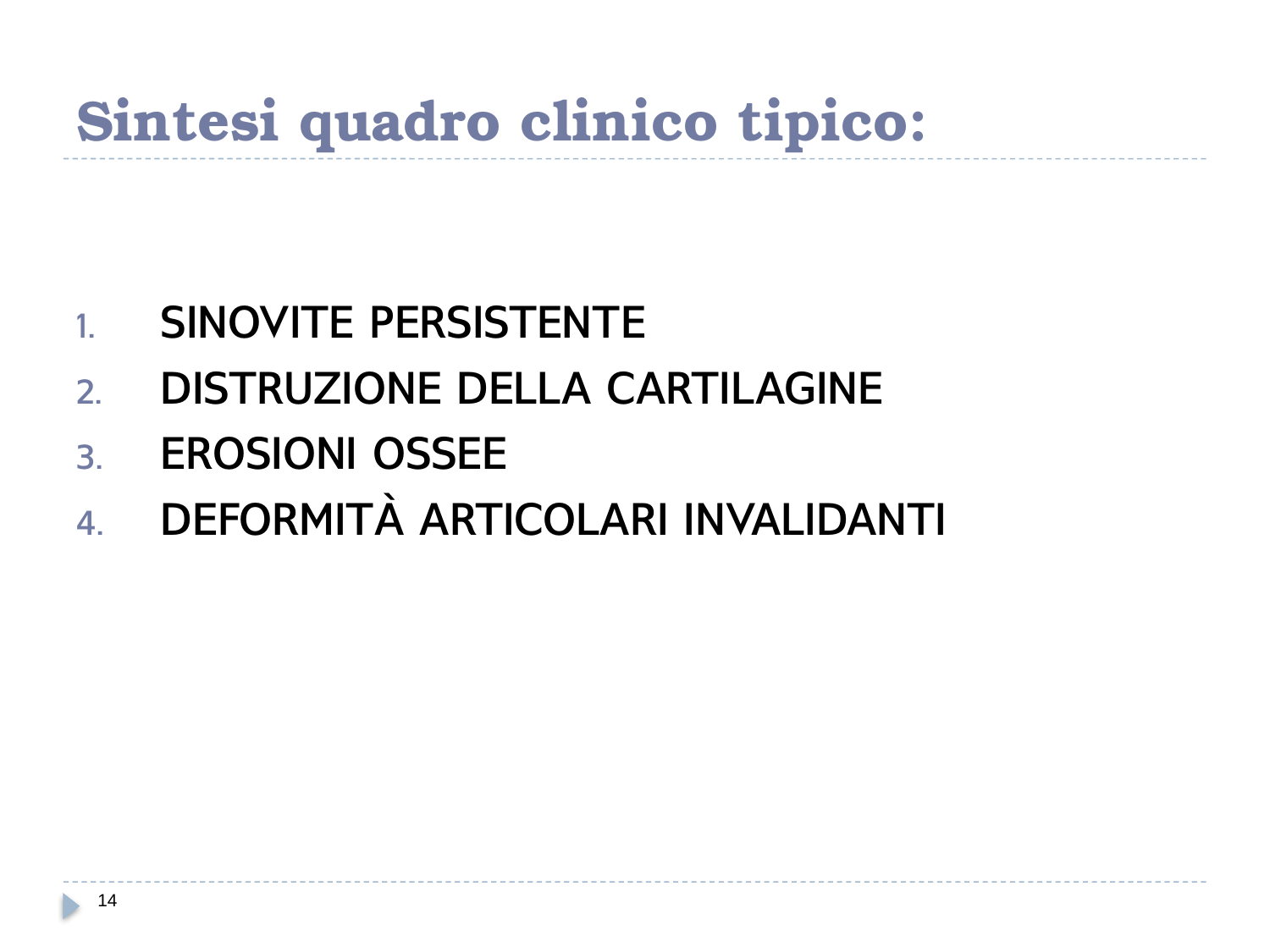

# Sintesi quadro clinico tipico:
SINOVITE PERSISTENTE
DISTRUZIONE DELLA CARTILAGINE
EROSIONI OSSEE
DEFORMITÀ ARTICOLARI INVALIDANTI

14